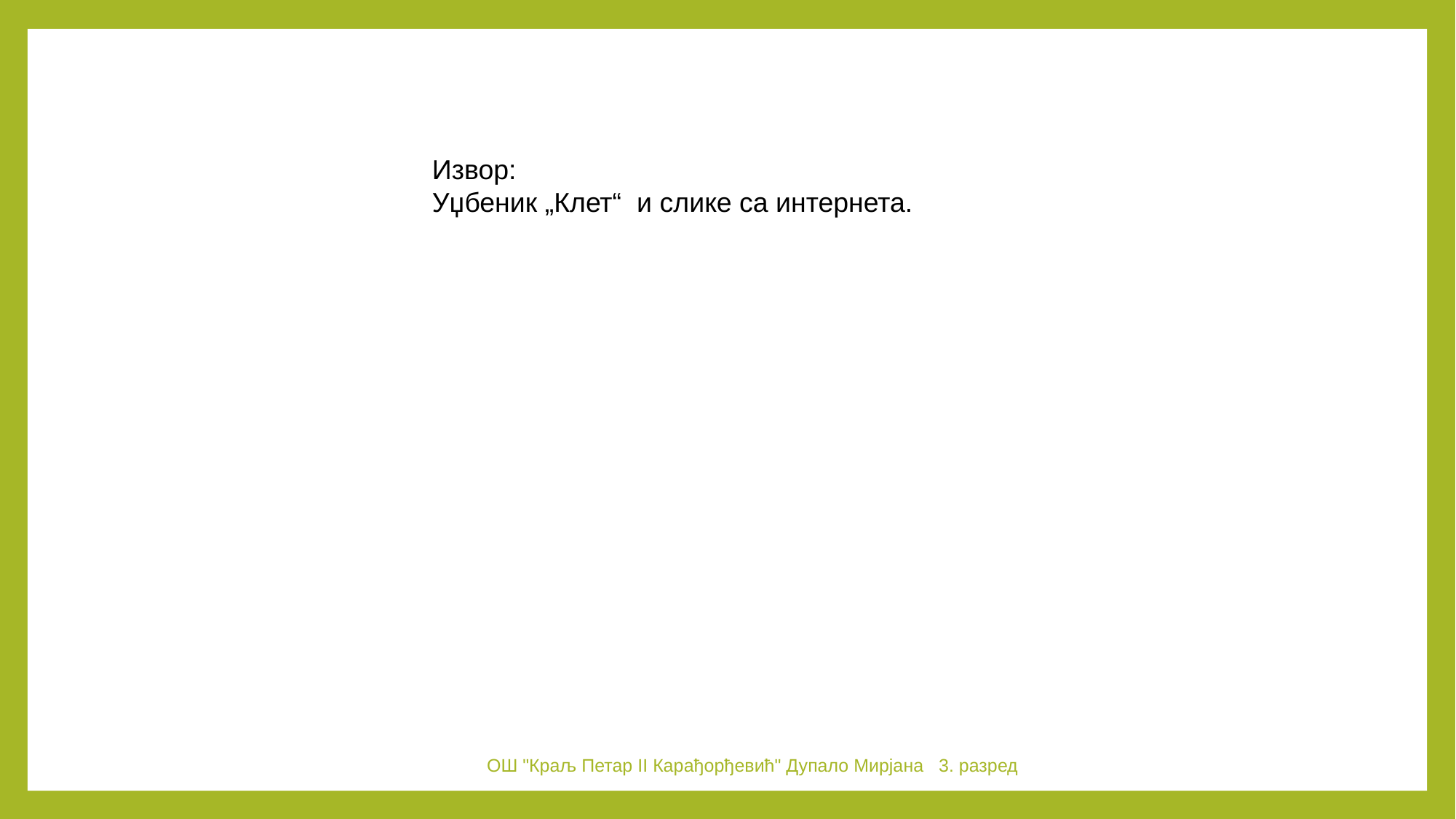

Извор:
Уџбеник „Клет“  и слике са интернета.
ОШ "Краљ Петар II Карађорђевић" Дупало Мирјана   3. разред